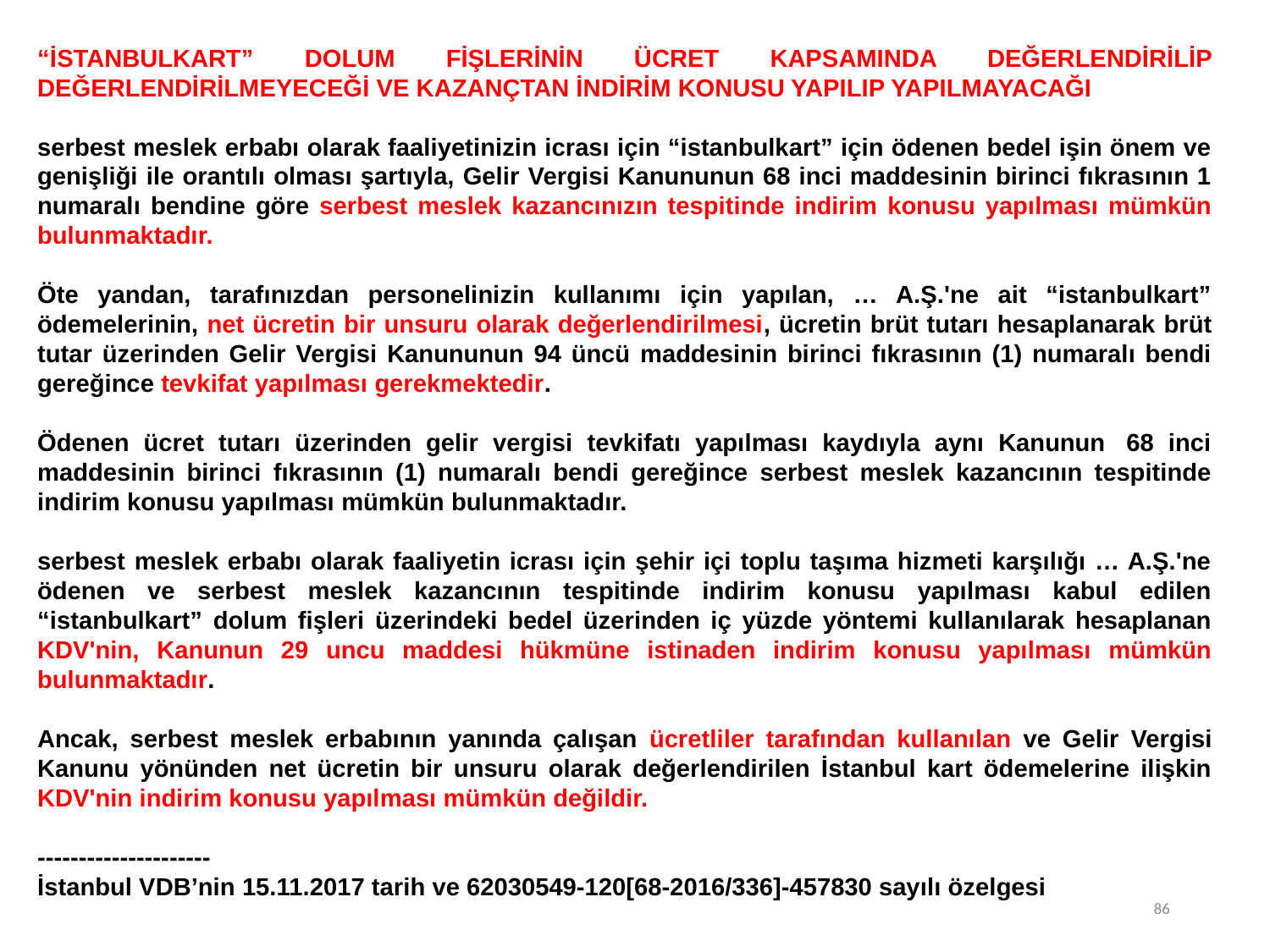

“İSTANBULKART” DOLUM FİŞLERİNİN ÜCRET KAPSAMINDA DEĞERLENDİRİLİP DEĞERLENDİRİLMEYECEĞİ VE KAZANÇTAN İNDİRİM KONUSU YAPILIP YAPILMAYACAĞI

serbest meslek erbabı olarak faaliyetinizin icrası için “istanbulkart” için ödenen bedel işin önem ve genişliği ile orantılı olması şartıyla, Gelir Vergisi Kanununun 68 inci maddesinin birinci fıkrasının 1 numaralı bendine göre serbest meslek kazancınızın tespitinde indirim konusu yapılması mümkün bulunmaktadır.

Öte yandan, tarafınızdan personelinizin kullanımı için yapılan, … A.Ş.'ne ait “istanbulkart” ödemelerinin, net ücretin bir unsuru olarak değerlendirilmesi, ücretin brüt tutarı hesaplanarak brüt tutar üzerinden Gelir Vergisi Kanununun 94 üncü maddesinin birinci fıkrasının (1) numaralı bendi gereğince tevkifat yapılması gerekmektedir.

Ödenen ücret tutarı üzerinden gelir vergisi tevkifatı yapılması kaydıyla aynı Kanunun  68 inci maddesinin birinci fıkrasının (1) numaralı bendi gereğince serbest meslek kazancının tespitinde indirim konusu yapılması mümkün bulunmaktadır.

serbest meslek erbabı olarak faaliyetin icrası için şehir içi toplu taşıma hizmeti karşılığı … A.Ş.'ne ödenen ve serbest meslek kazancının tespitinde indirim konusu yapılması kabul edilen “istanbulkart” dolum fişleri üzerindeki bedel üzerinden iç yüzde yöntemi kullanılarak hesaplanan KDV'nin, Kanunun 29 uncu maddesi hükmüne istinaden indirim konusu yapılması mümkün bulunmaktadır.

Ancak, serbest meslek erbabının yanında çalışan ücretliler tarafından kullanılan ve Gelir Vergisi Kanunu yönünden net ücretin bir unsuru olarak değerlendirilen İstanbul kart ödemelerine ilişkin KDV'nin indirim konusu yapılması mümkün değildir.

---------------------
İstanbul VDB’nin 15.11.2017 tarih ve 62030549-120[68-2016/336]-457830 sayılı özelgesi
86